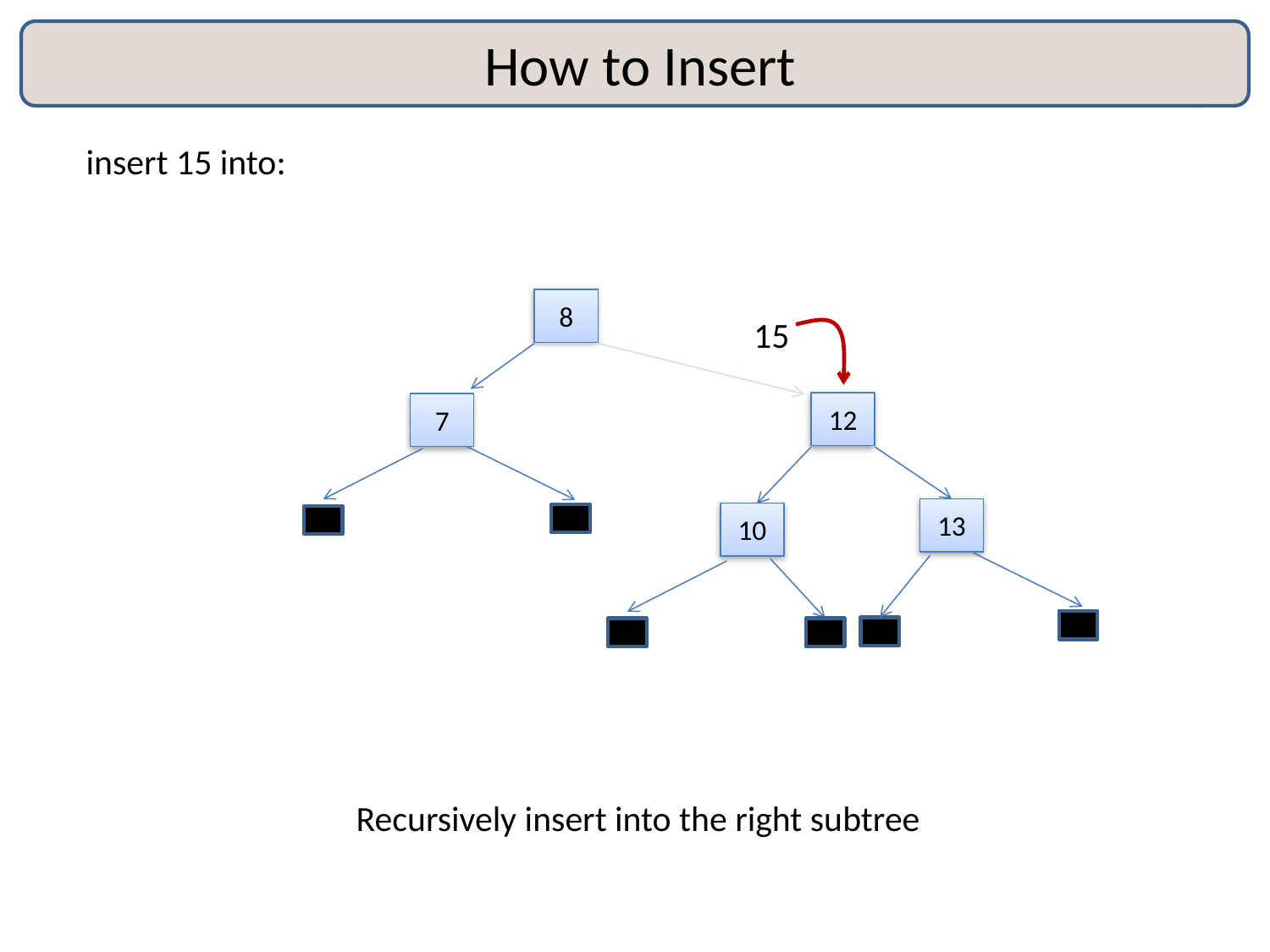

# How to Insert
insert 15 into:
8
12
7

15

13
10

Recursively insert into the right subtree